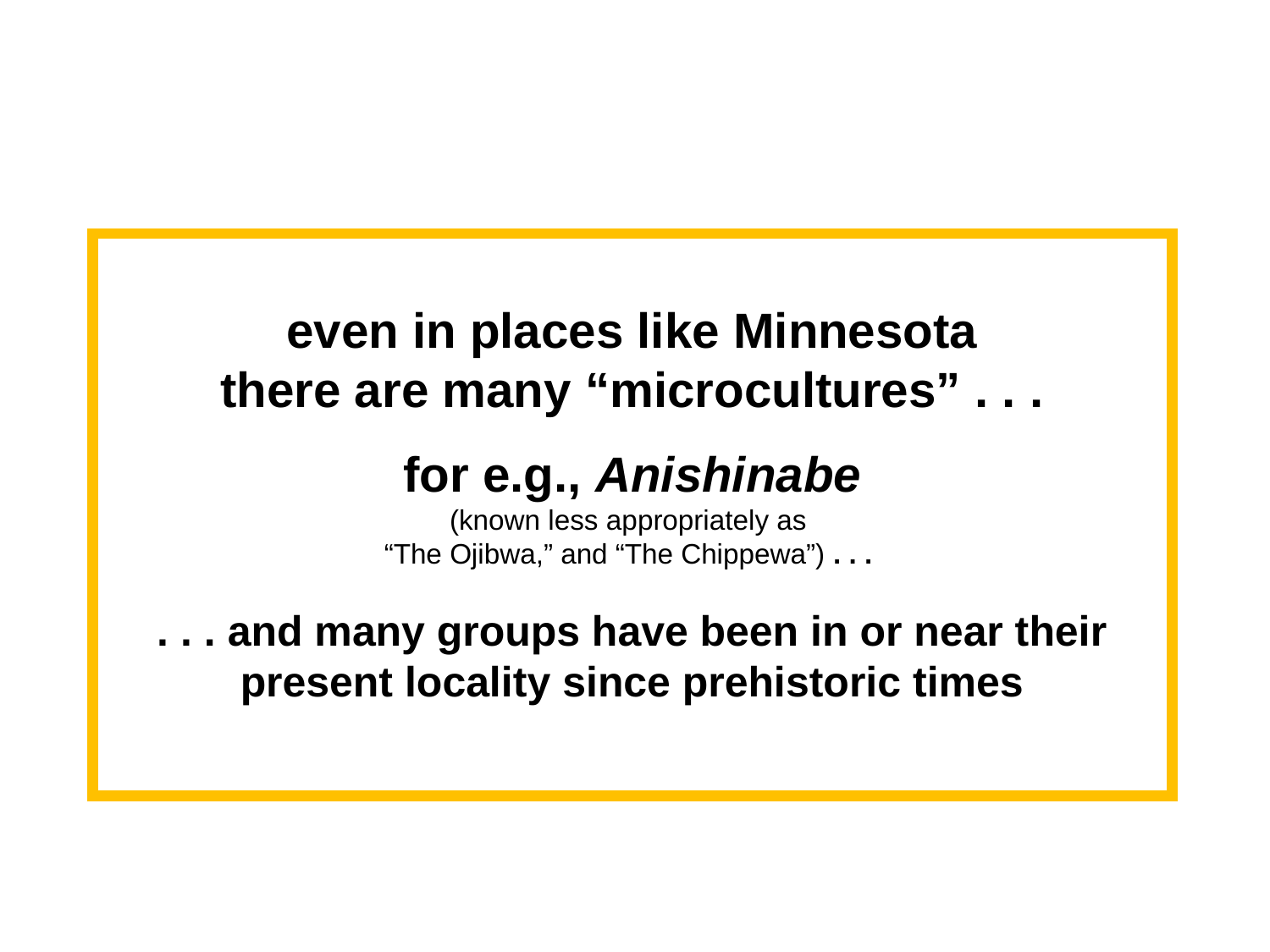

even in places like Minnesota
there are many “microcultures” . . .

for e.g., Anishinabe
(known less appropriately as
“The Ojibwa,” and “The Chippewa”) . . .

. . . and many groups have been in or near their present locality since prehistoric times